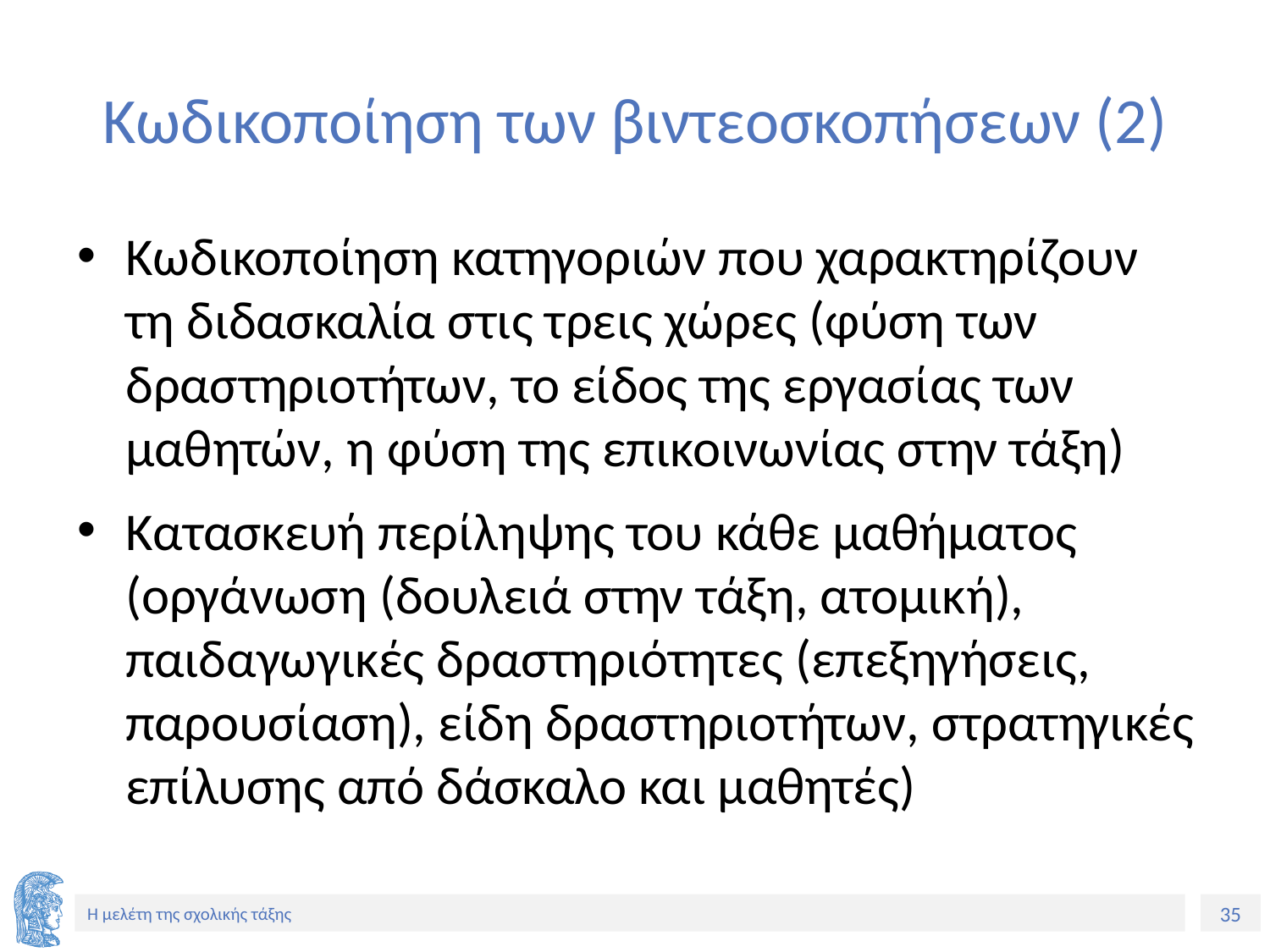

# Κωδικοποίηση των βιντεοσκοπήσεων (2)
Κωδικοποίηση κατηγοριών που χαρακτηρίζουν τη διδασκαλία στις τρεις χώρες (φύση των δραστηριοτήτων, το είδος της εργασίας των μαθητών, η φύση της επικοινωνίας στην τάξη)
Κατασκευή περίληψης του κάθε μαθήματος (οργάνωση (δουλειά στην τάξη, ατομική), παιδαγωγικές δραστηριότητες (επεξηγήσεις, παρουσίαση), είδη δραστηριοτήτων, στρατηγικές επίλυσης από δάσκαλο και μαθητές)